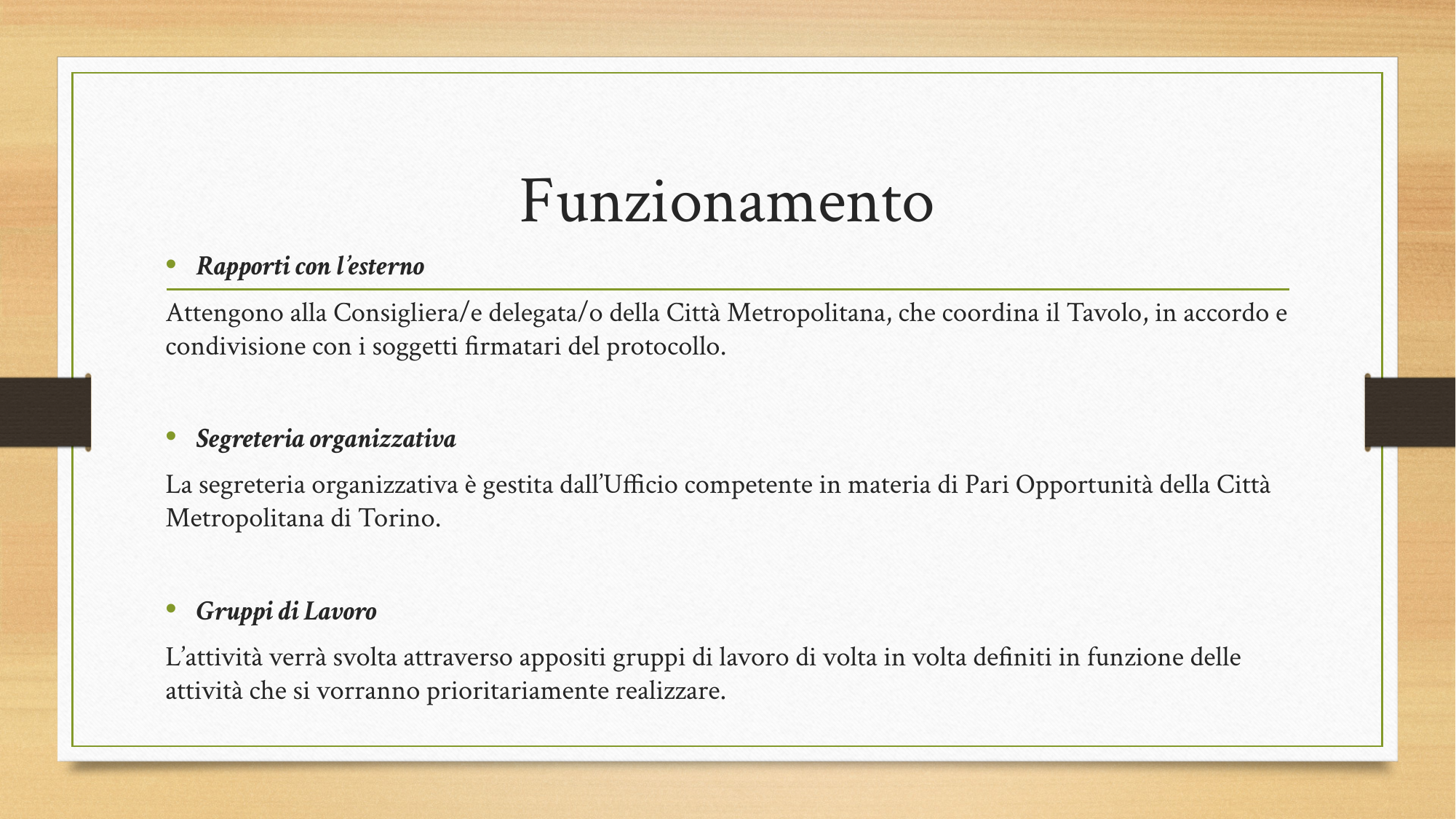

# Funzionamento
Rapporti con l’esterno
Attengono alla Consigliera/e delegata/o della Città Metropolitana, che coordina il Tavolo, in accordo e condivisione con i soggetti firmatari del protocollo.

Segreteria organizzativa
La segreteria organizzativa è gestita dall’Ufficio competente in materia di Pari Opportunità della Città Metropolitana di Torino.

Gruppi di Lavoro
L’attività verrà svolta attraverso appositi gruppi di lavoro di volta in volta definiti in funzione delle attività che si vorranno prioritariamente realizzare.